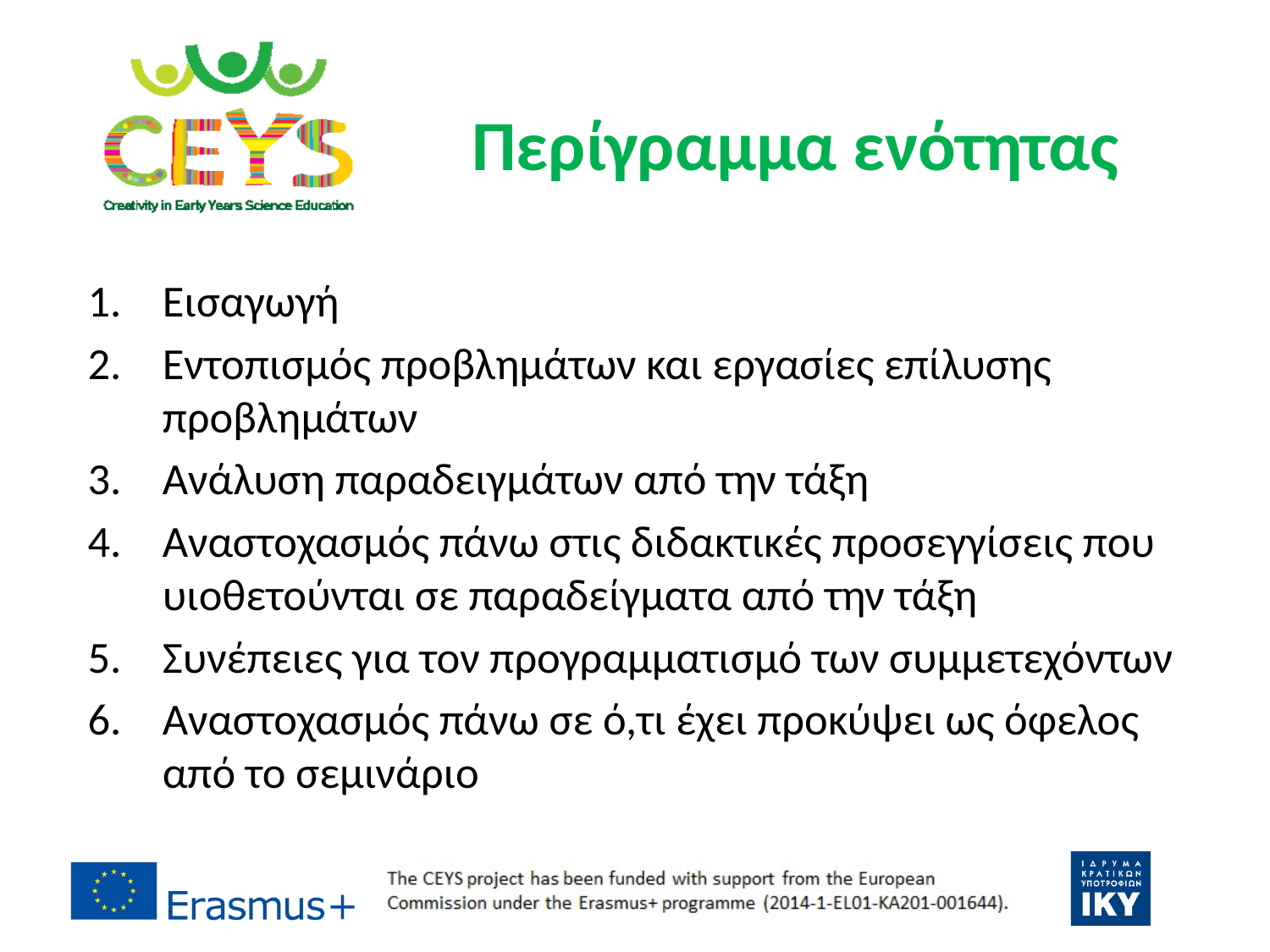

Περίγραμμα ενότητας
Εισαγωγή
Εντοπισμός προβλημάτων και εργασίες επίλυσης προβλημάτων
Ανάλυση παραδειγμάτων από την τάξη
Αναστοχασμός πάνω στις διδακτικές προσεγγίσεις που υιοθετούνται σε παραδείγματα από την τάξη
Συνέπειες για τον προγραμματισμό των συμμετεχόντων
Αναστοχασμός πάνω σε ό,τι έχει προκύψει ως όφελος από το σεμινάριο